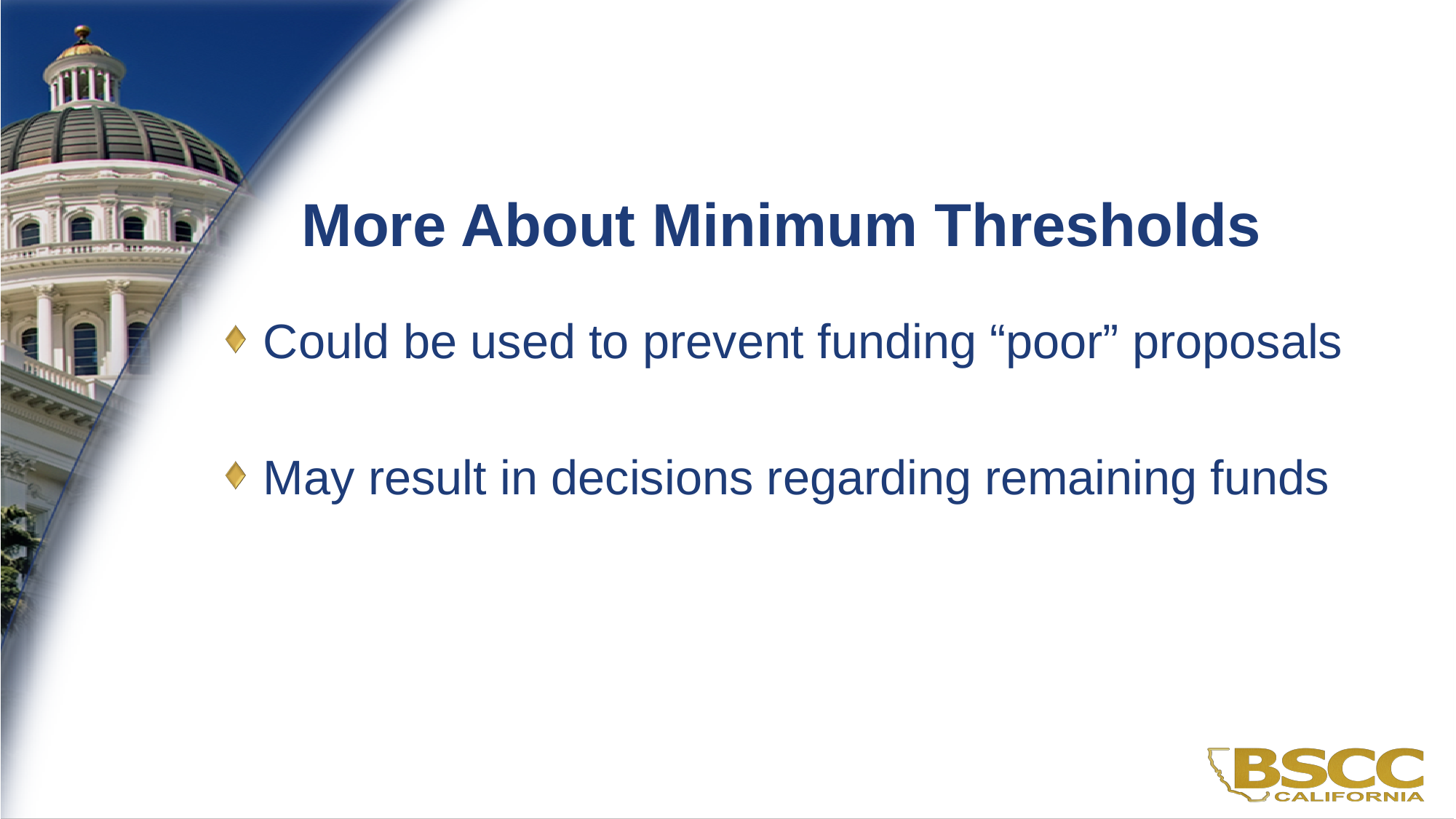

# More About Minimum Thresholds
Could be used to prevent funding “poor” proposals

May result in decisions regarding remaining funds